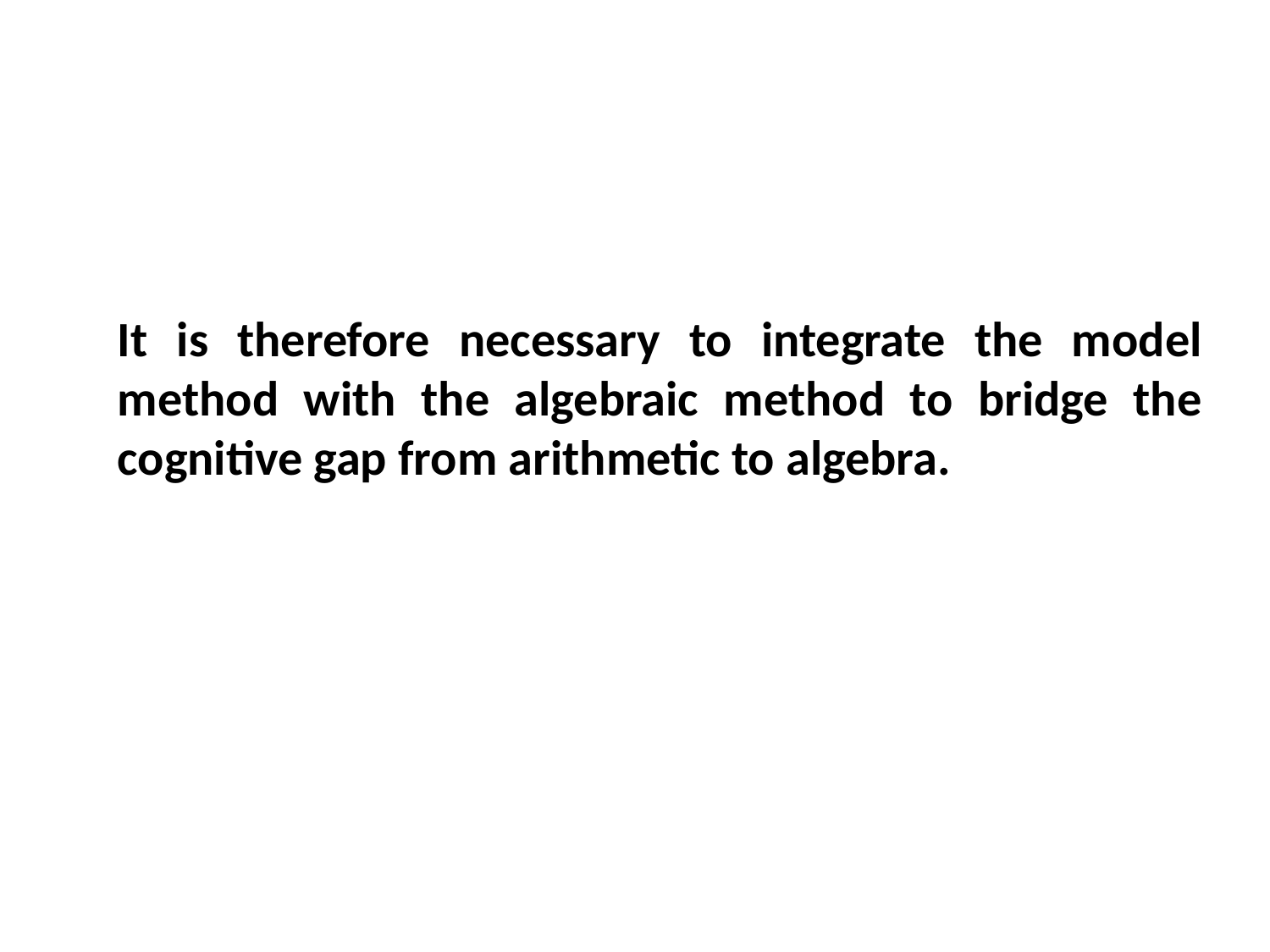

# It is therefore necessary to integrate the model method with the algebraic method to bridge the cognitive gap from arithmetic to algebra.